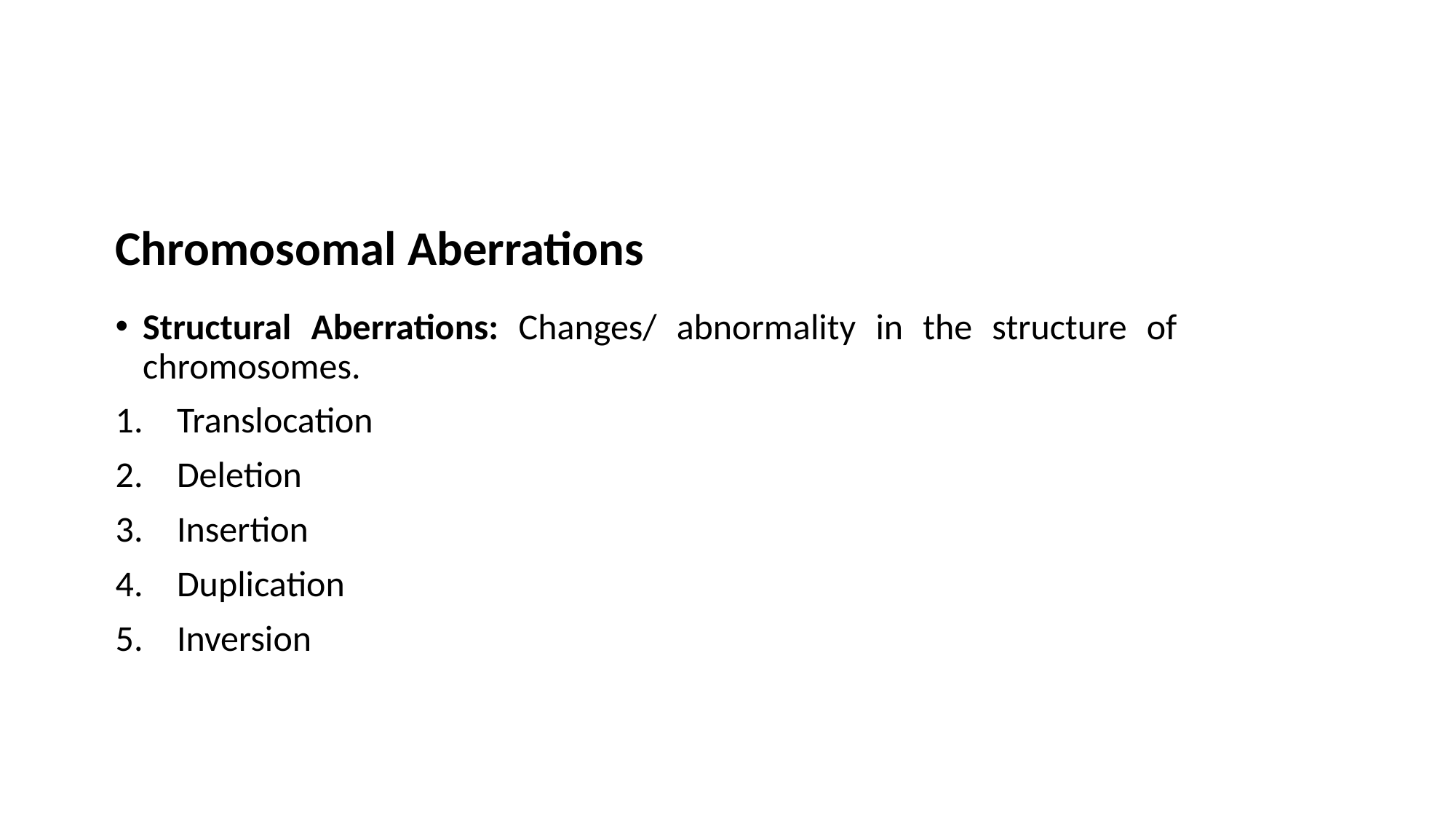

# Chromosomal Aberrations
Structural Aberrations: Changes/ abnormality in the structure of chromosomes.
Translocation
Deletion
Insertion
Duplication
Inversion